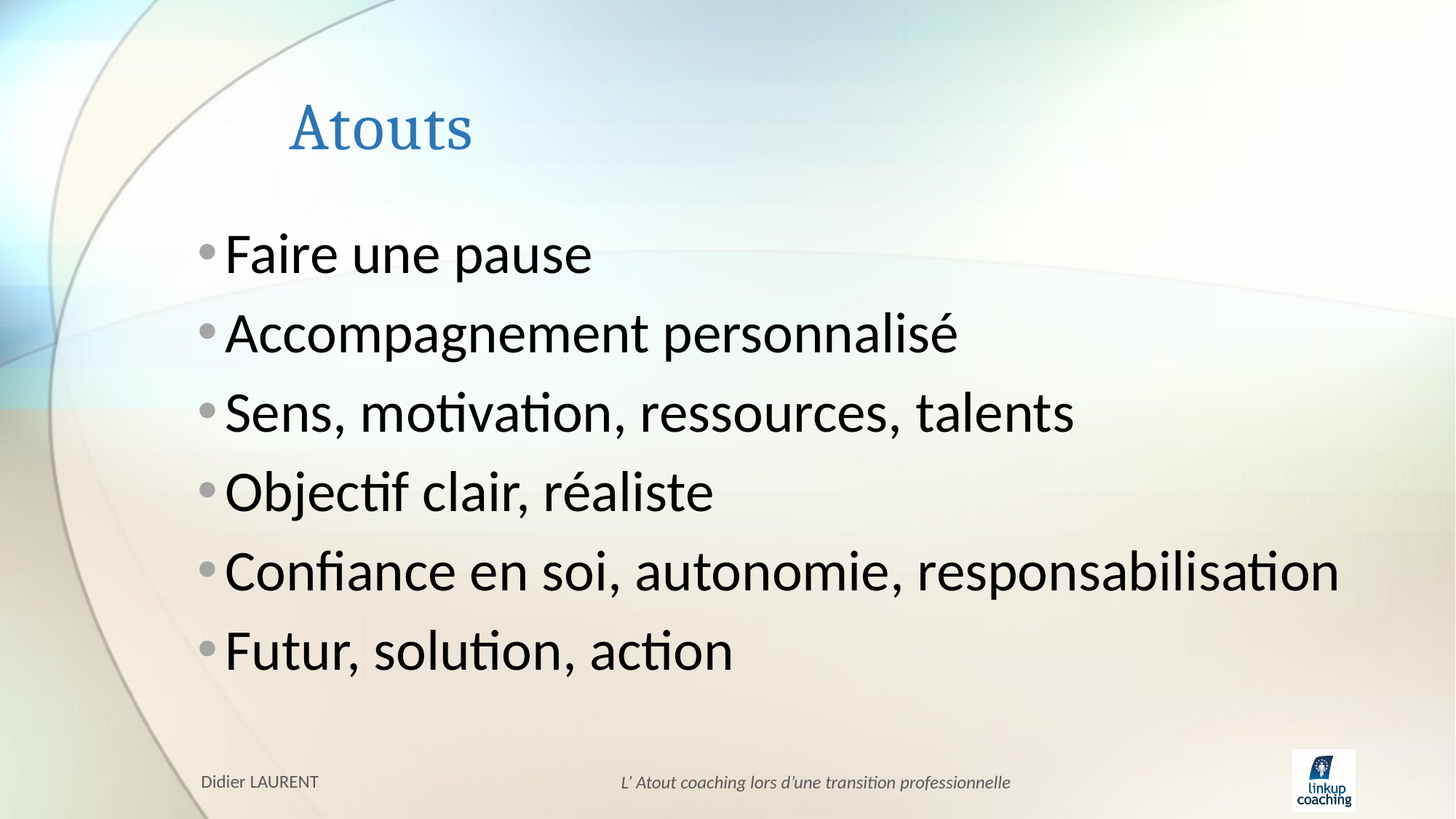

# Atouts
Faire une pause
Accompagnement personnalisé
Sens, motivation, ressources, talents
Objectif clair, réaliste
Confiance en soi, autonomie, responsabilisation
Futur, solution, action